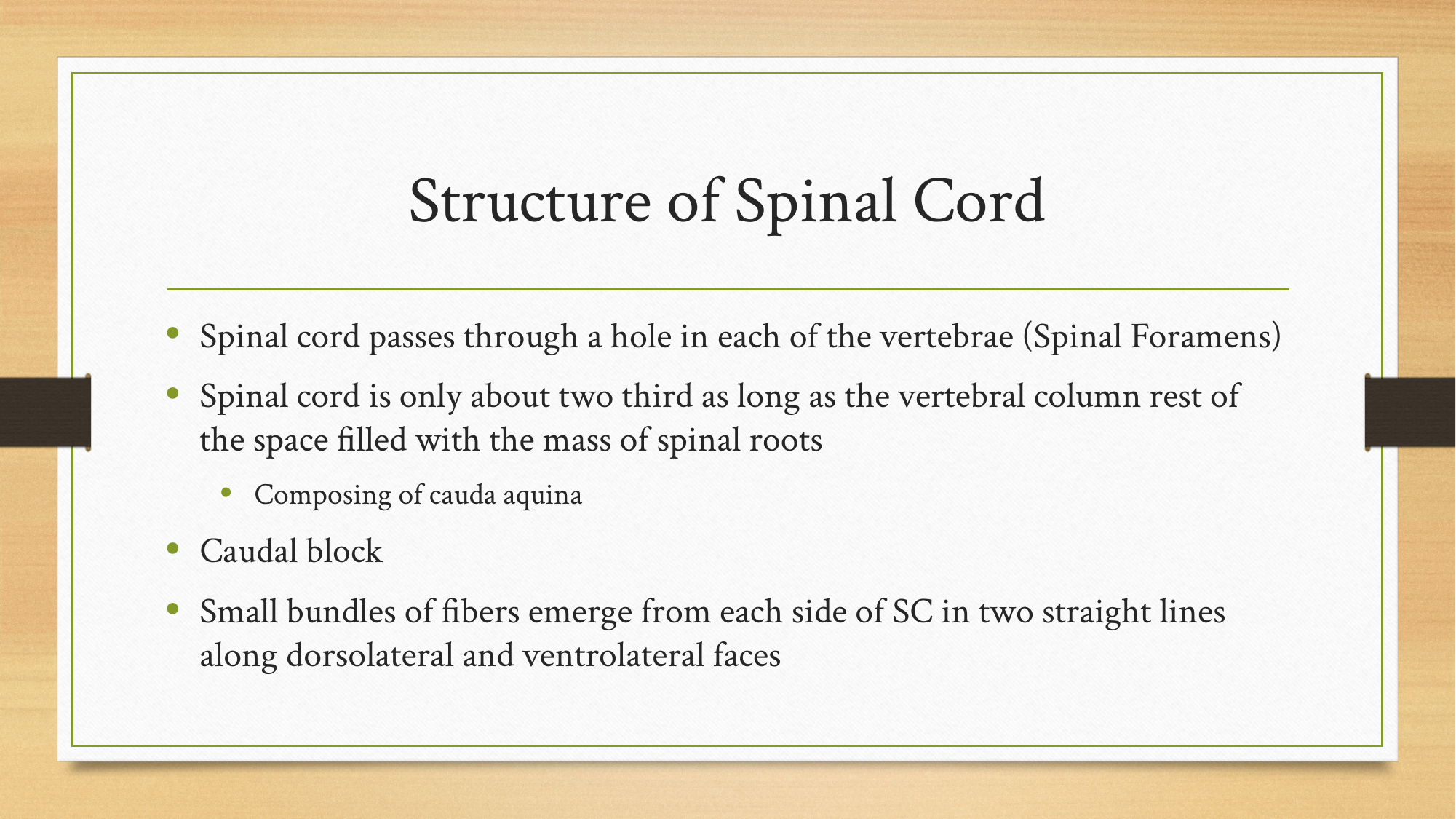

# Structure of Spinal Cord
Spinal cord passes through a hole in each of the vertebrae (Spinal Foramens)
Spinal cord is only about two third as long as the vertebral column rest of the space filled with the mass of spinal roots
Composing of cauda aquina
Caudal block
Small bundles of fibers emerge from each side of SC in two straight lines along dorsolateral and ventrolateral faces